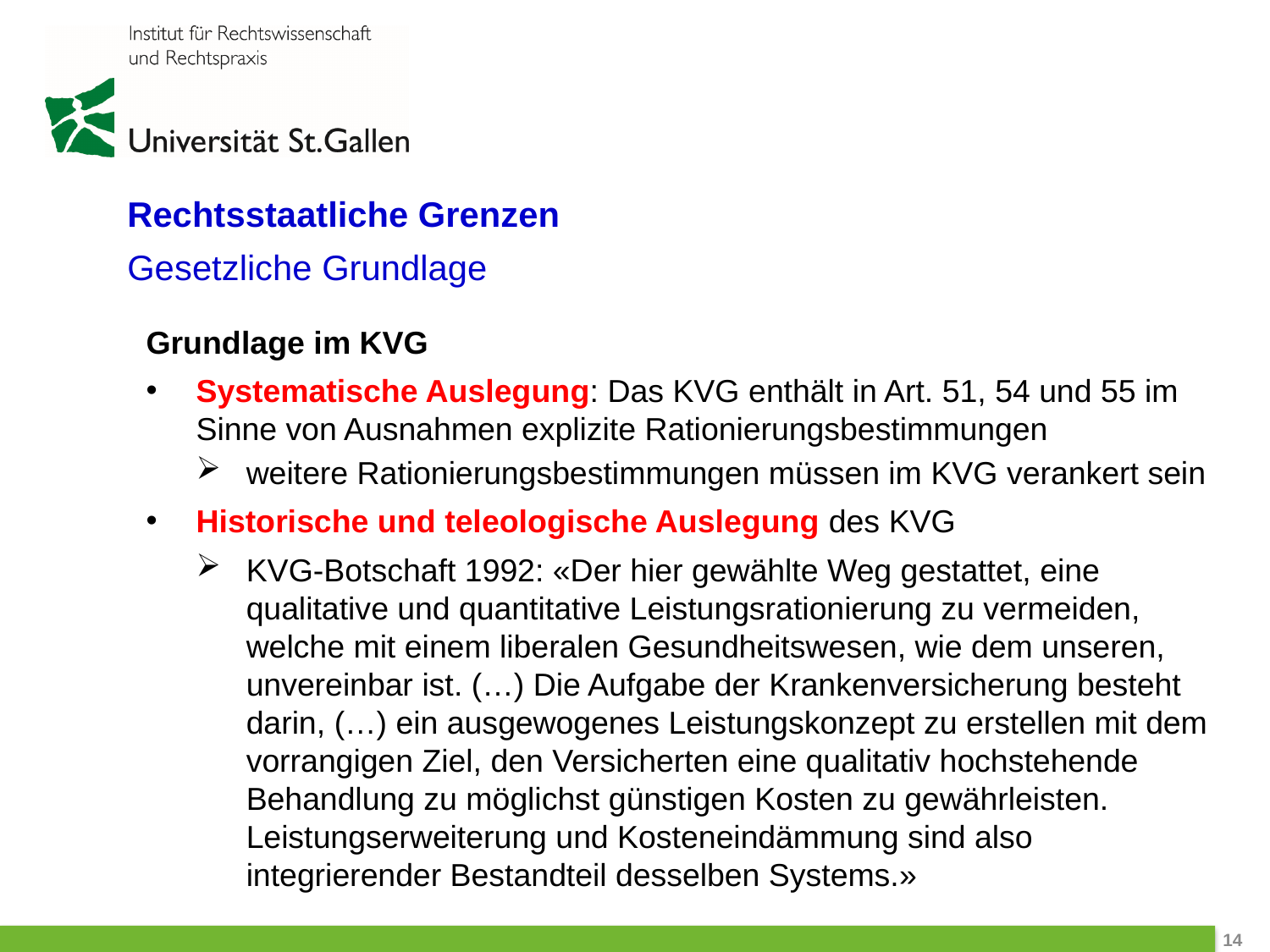

Rechtsstaatliche Grenzen
Gesetzliche Grundlage

Grundlage im KVG
Systematische Auslegung: Das KVG enthält in Art. 51, 54 und 55 im Sinne von Ausnahmen explizite Rationierungsbestimmungen
weitere Rationierungsbestimmungen müssen im KVG verankert sein
Historische und teleologische Auslegung des KVG
KVG-Botschaft 1992: «Der hier gewählte Weg gestattet, eine qualitative und quantitative Leistungsrationierung zu vermeiden, welche mit einem liberalen Gesundheitswesen, wie dem unseren, unvereinbar ist. (…) Die Aufgabe der Krankenversicherung besteht darin, (…) ein ausgewogenes Leistungskonzept zu erstellen mit dem vorrangigen Ziel, den Versicherten eine qualitativ hochstehende Behandlung zu möglichst günstigen Kosten zu gewährleisten. Leistungserweiterung und Kosteneindämmung sind also integrierender Bestandteil desselben Systems.»

     14